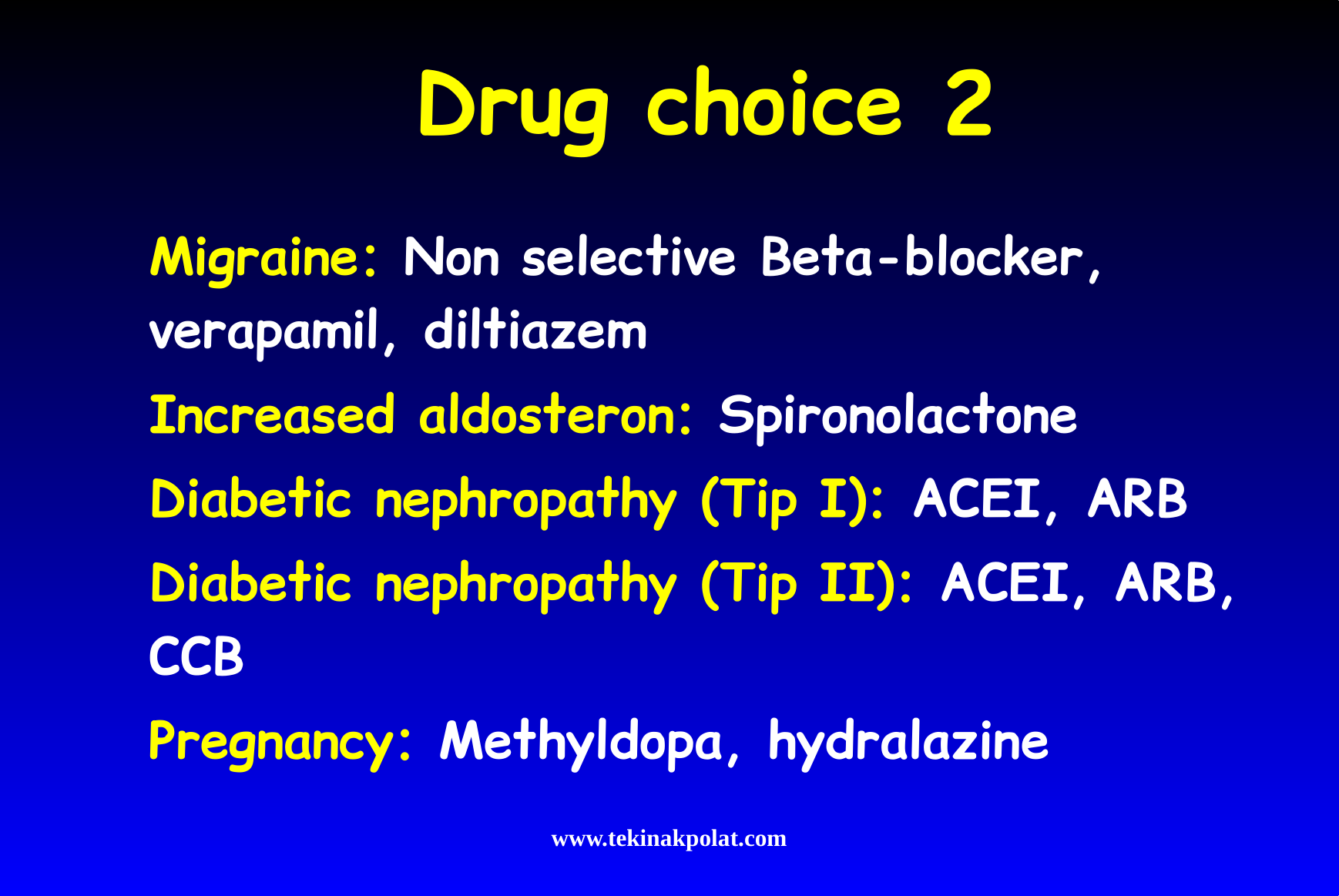

# Drug choice 2
Migraine: Non selective Beta-blocker, verapamil, diltiazem
Increased aldosteron: Spironolactone
Diabetic nephropathy (Tip I): ACEI, ARB
Diabetic nephropathy (Tip II): ACEI, ARB, CCB
Pregnancy: Methyldopa, hydralazine

www.tekinakpolat.com